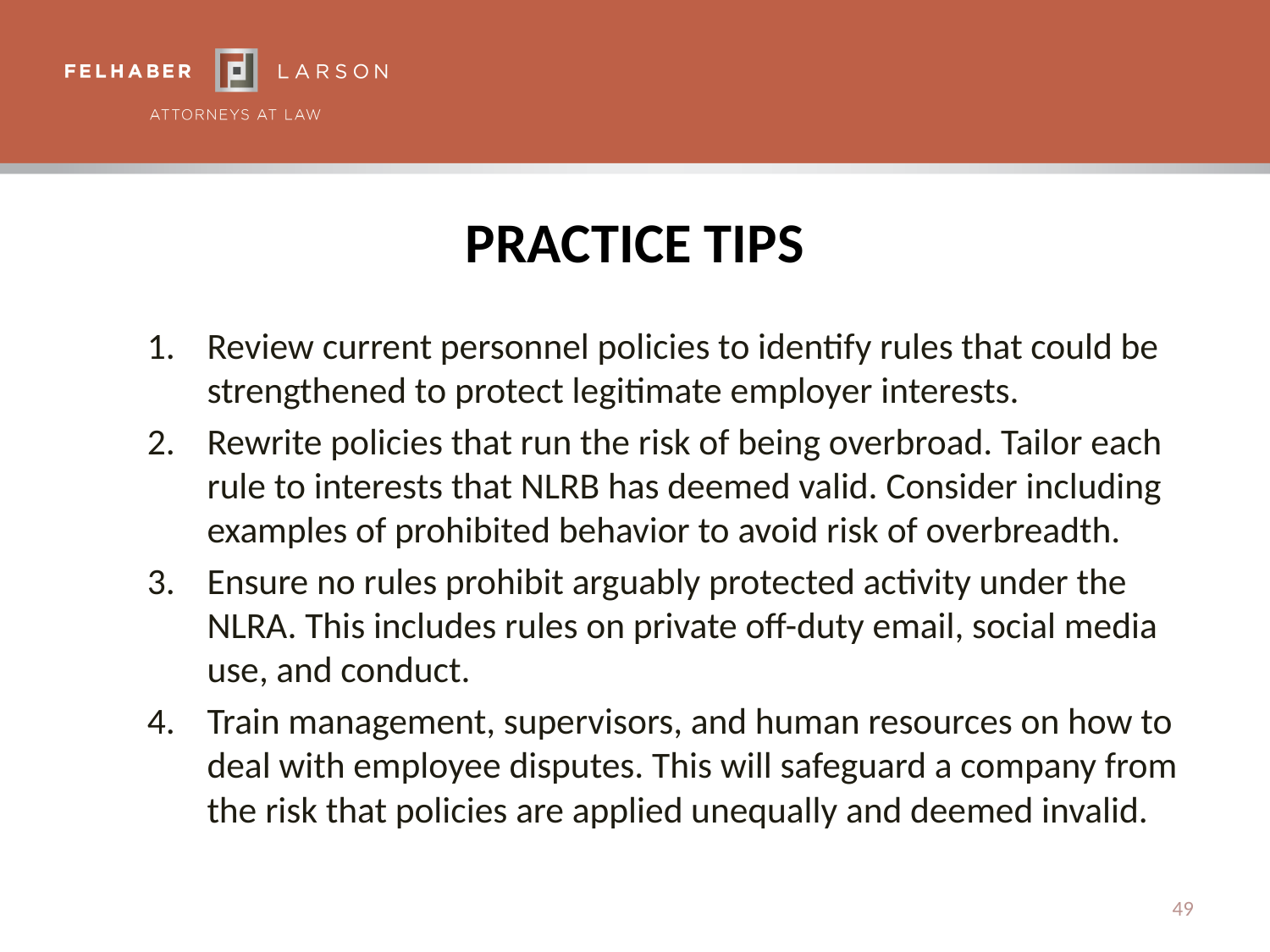

# Practice Tips
Review current personnel policies to identify rules that could be strengthened to protect legitimate employer interests.
Rewrite policies that run the risk of being overbroad. Tailor each rule to interests that NLRB has deemed valid. Consider including examples of prohibited behavior to avoid risk of overbreadth.
Ensure no rules prohibit arguably protected activity under the NLRA. This includes rules on private off-duty email, social media use, and conduct.
Train management, supervisors, and human resources on how to deal with employee disputes. This will safeguard a company from the risk that policies are applied unequally and deemed invalid.

49